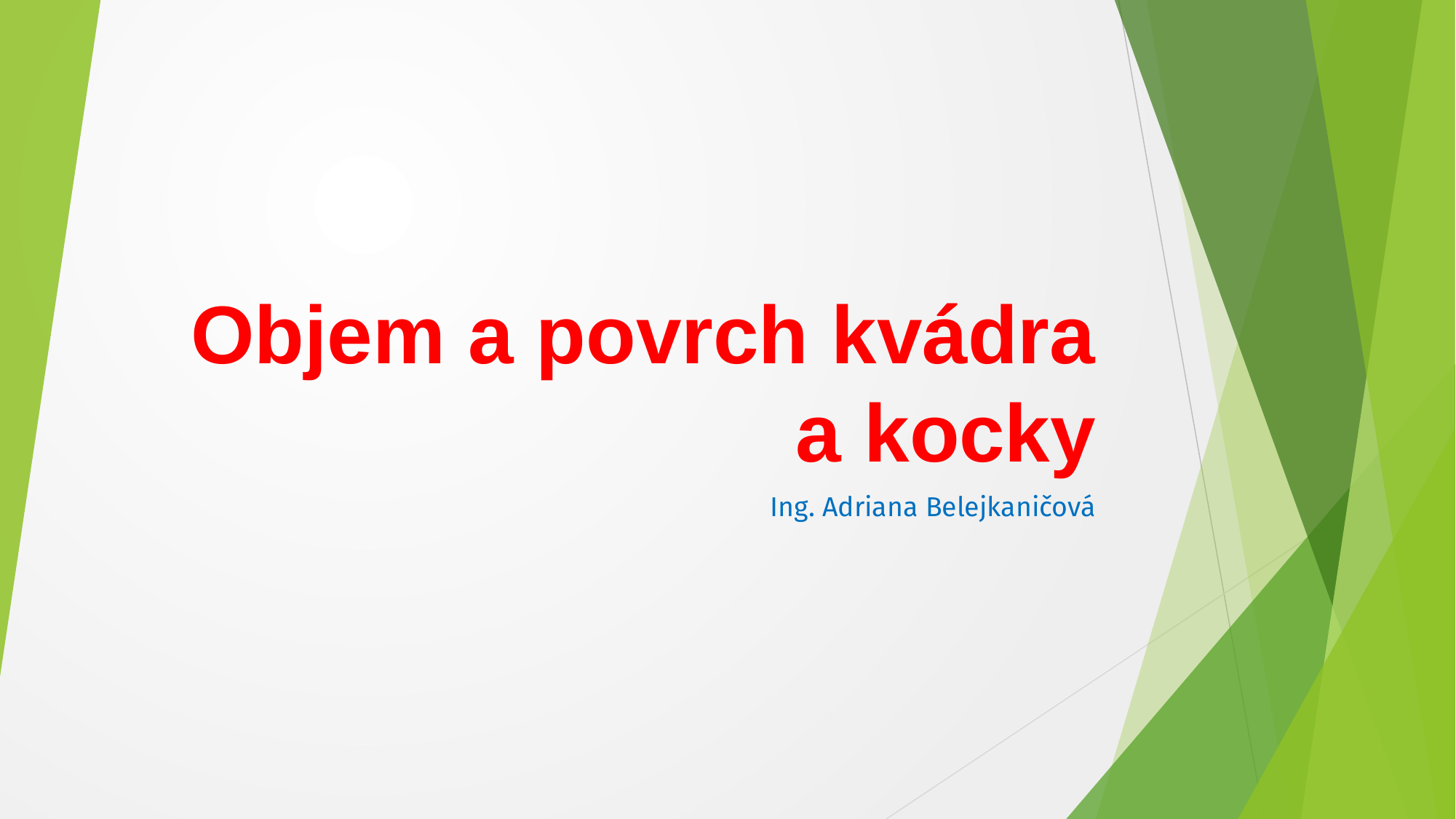

# Objem a povrch kvádra a kocky
Ing. Adriana Belejkaničová